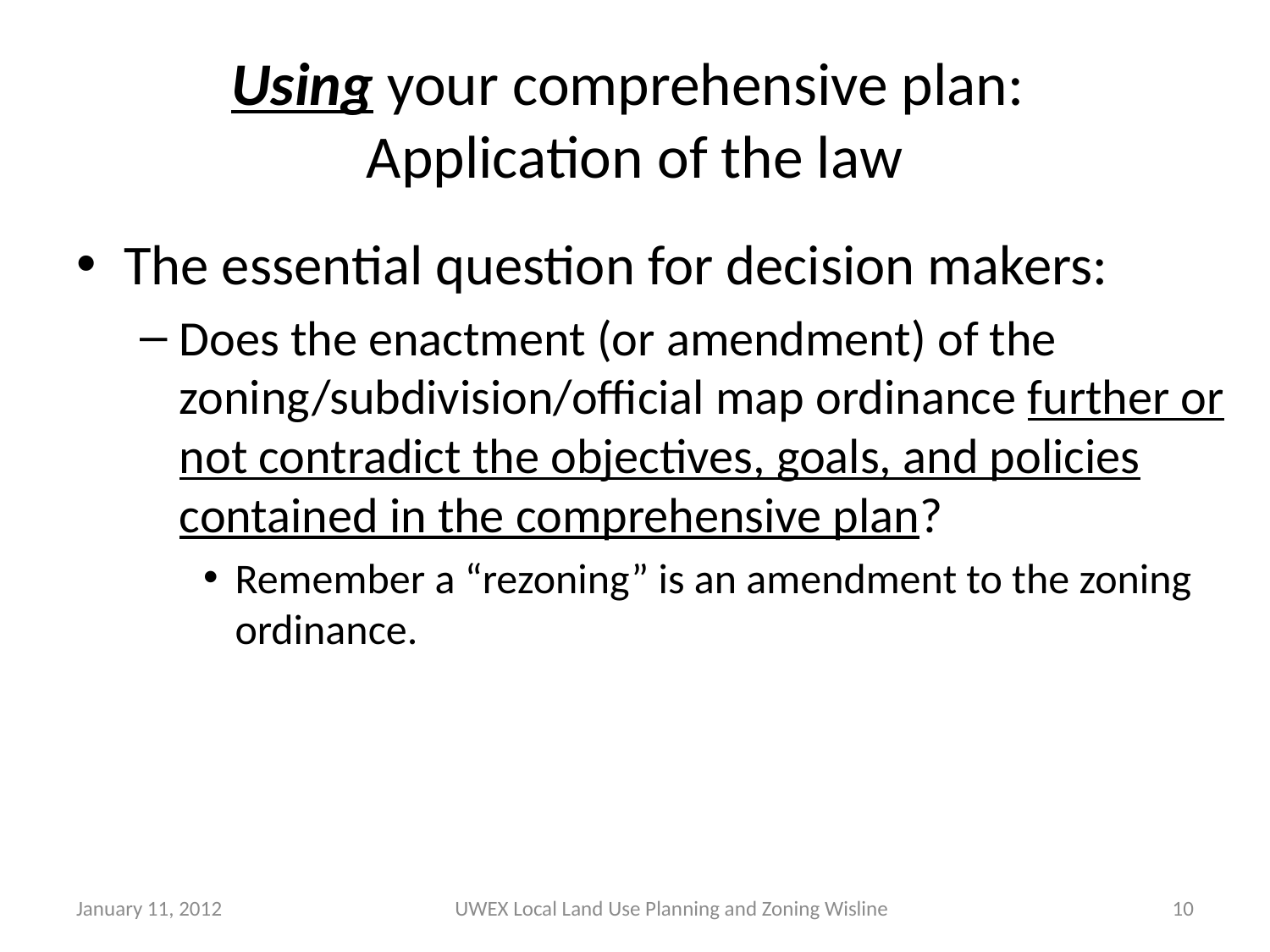

# Using your comprehensive plan: Application of the law
The essential question for decision makers:
Does the enactment (or amendment) of the zoning/subdivision/official map ordinance further or not contradict the objectives, goals, and policies contained in the comprehensive plan?
Remember a “rezoning” is an amendment to the zoning ordinance.
January 11, 2012
UWEX Local Land Use Planning and Zoning Wisline
10